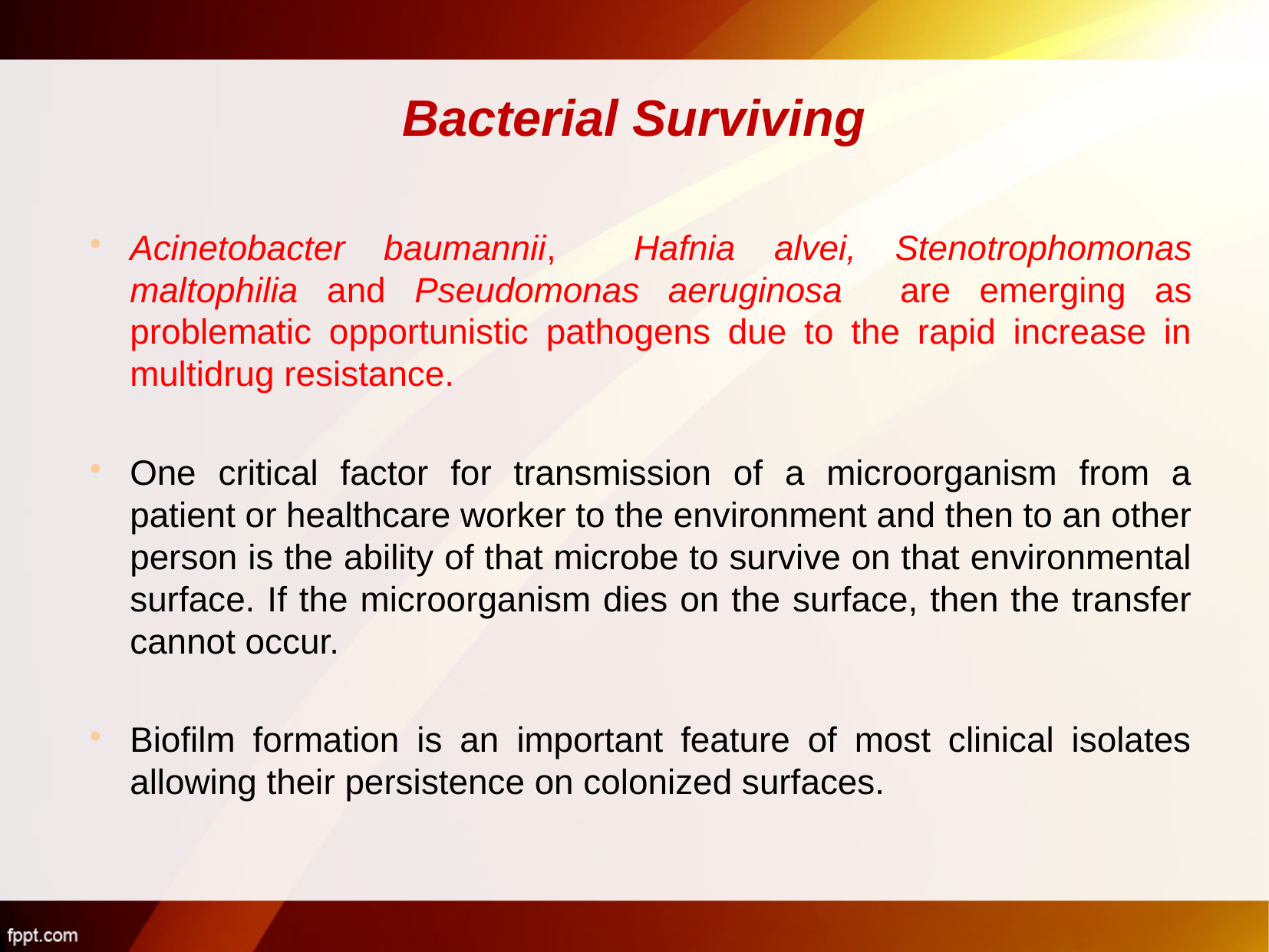

# Bacterial Surviving
Acinetobacter baumannii,  Hafnia alvei, Stenotrophomonas maltophilia and Pseudomonas aeruginosa  are emerging as problematic opportunistic pathogens due to the rapid increase in multidrug resistance.

One critical factor for transmission of a microorganism from a patient or healthcare worker to the environment and then to an other person is the ability of that microbe to survive on that environmental surface. If the microorganism dies on the surface, then the transfer cannot occur.

Biofilm formation is an important feature of most clinical isolates allowing their persistence on colonized surfaces.